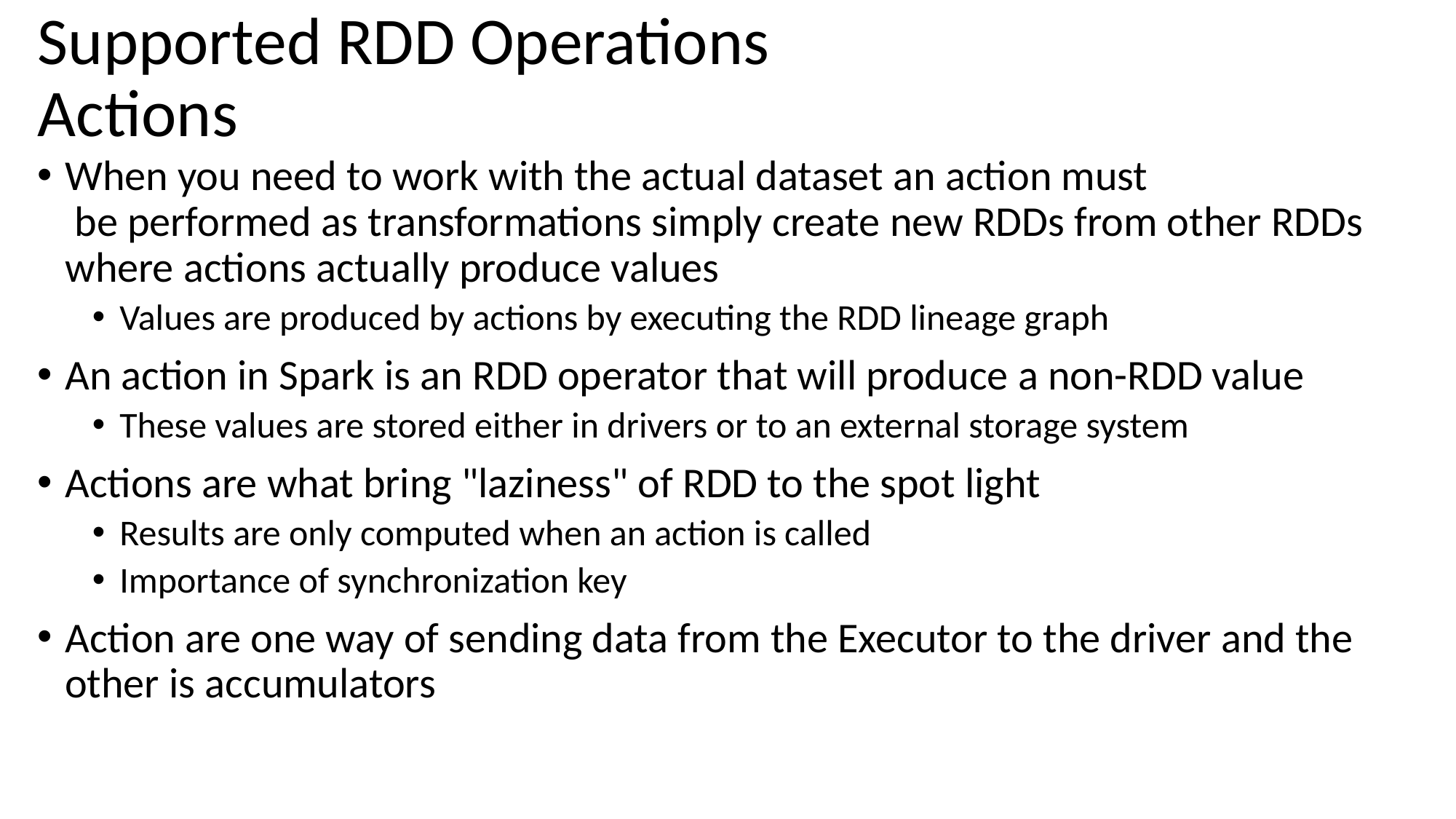

# Supported RDD Operations Actions
When you need to work with the actual dataset an action must
 be performed as transformations simply create new RDDs from other RDDs where actions actually produce values
Values are produced by actions by executing the RDD lineage graph
An action in Spark is an RDD operator that will produce a non-RDD value
These values are stored either in drivers or to an external storage system
Actions are what bring "laziness" of RDD to the spot light
Results are only computed when an action is called
Importance of synchronization key
Action are one way of sending data from the Executor to the driver and the other is accumulators